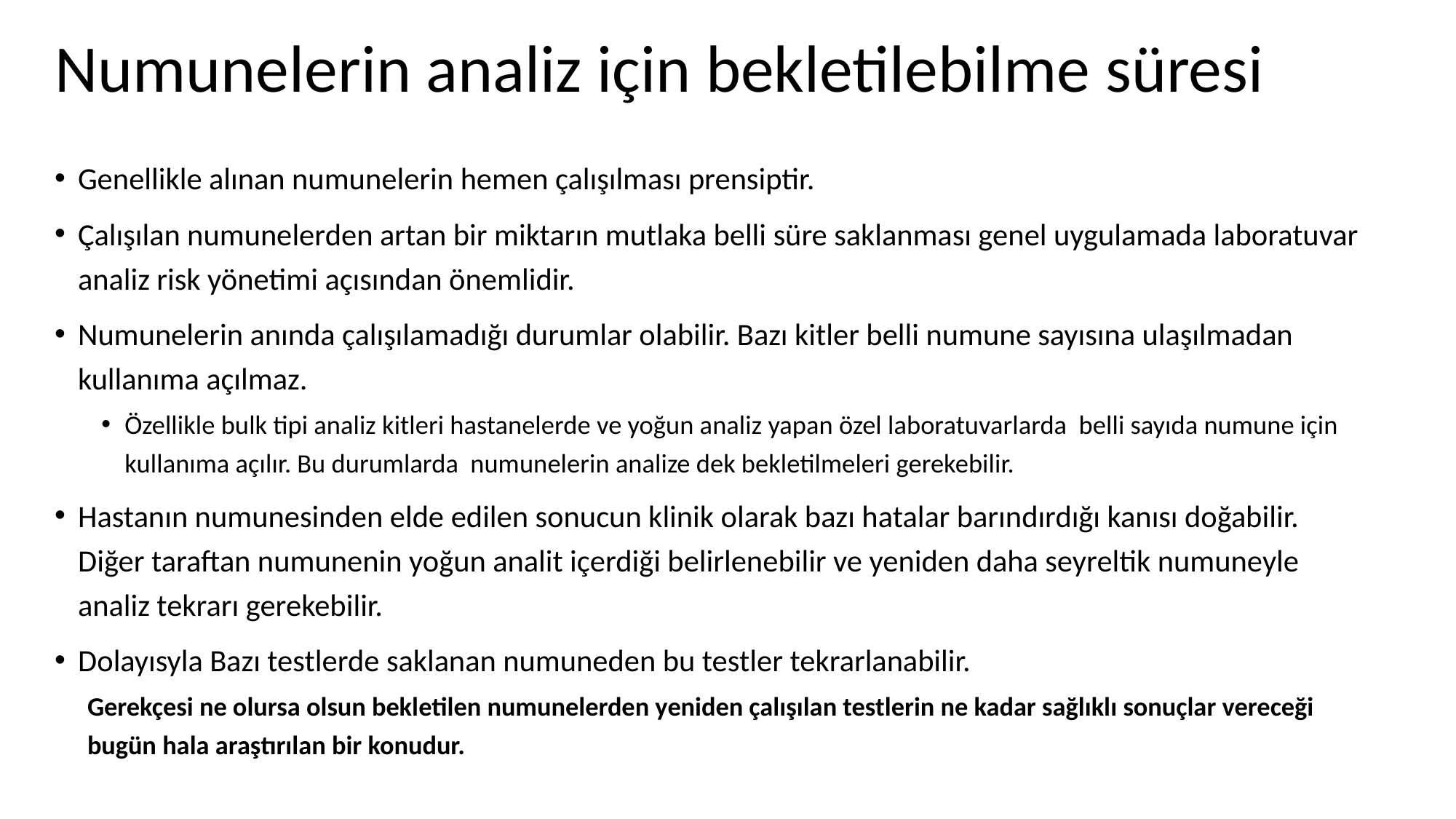

# Numunelerin analiz için bekletilebilme süresi
Genellikle alınan numunelerin hemen çalışılması prensiptir.
Çalışılan numunelerden artan bir miktarın mutlaka belli süre saklanması genel uygulamada laboratuvar analiz risk yönetimi açısından önemlidir.
Numunelerin anında çalışılamadığı durumlar olabilir. Bazı kitler belli numune sayısına ulaşılmadan kullanıma açılmaz.
Özellikle bulk tipi analiz kitleri hastanelerde ve yoğun analiz yapan özel laboratuvarlarda  belli sayıda numune için kullanıma açılır. Bu durumlarda  numunelerin analize dek bekletilmeleri gerekebilir.
Hastanın numunesinden elde edilen sonucun klinik olarak bazı hatalar barındırdığı kanısı doğabilir. Diğer taraftan numunenin yoğun analit içerdiği belirlenebilir ve yeniden daha seyreltik numuneyle analiz tekrarı gerekebilir.
Dolayısyla Bazı testlerde saklanan numuneden bu testler tekrarlanabilir.
Gerekçesi ne olursa olsun bekletilen numunelerden yeniden çalışılan testlerin ne kadar sağlıklı sonuçlar vereceği bugün hala araştırılan bir konudur.